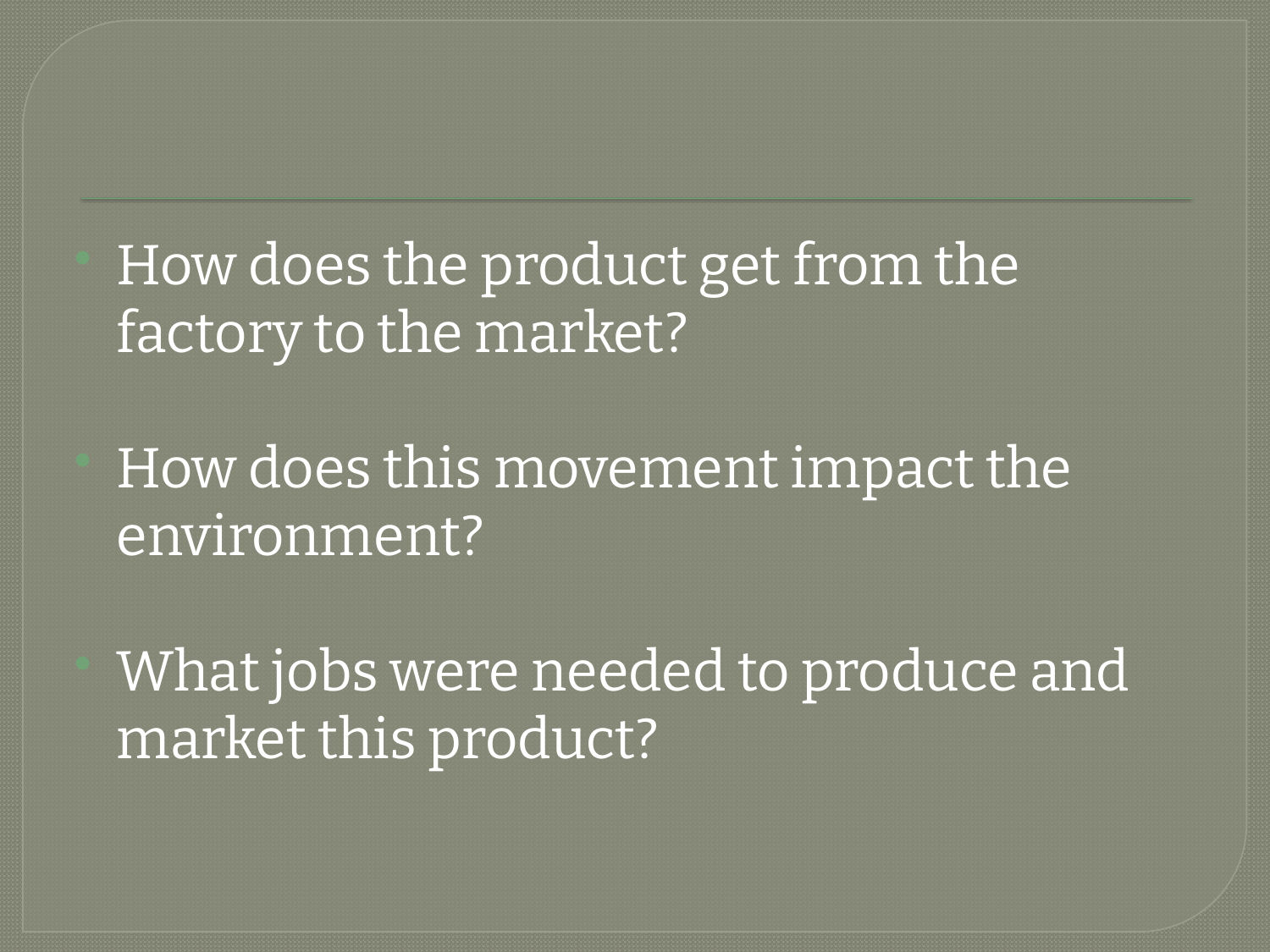

How does the product get from the factory to the market?

How does this movement impact the environment?

What jobs were needed to produce and market this product?